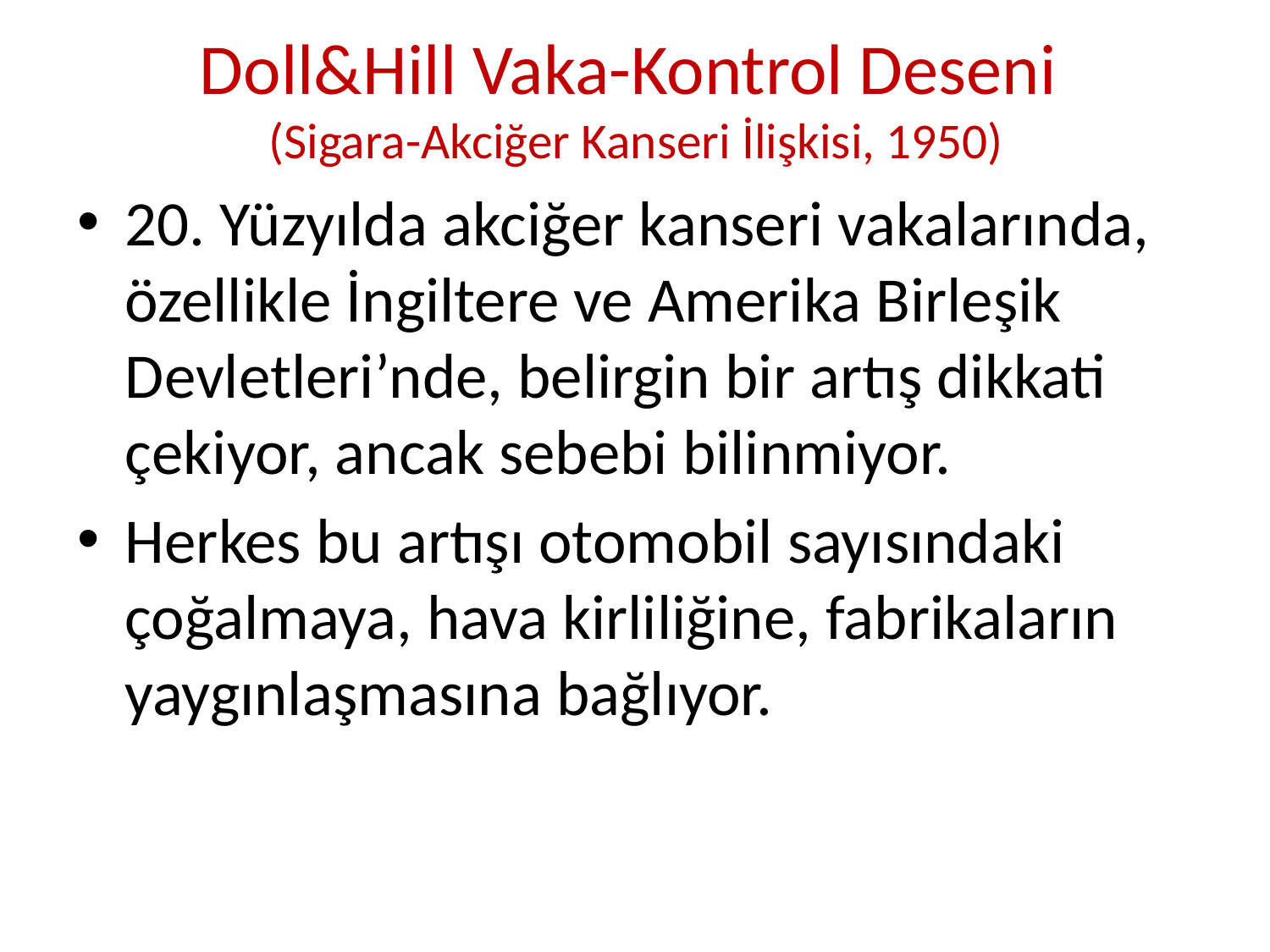

# Doll&Hill Vaka-Kontrol Deseni (Sigara-Akciğer Kanseri İlişkisi, 1950)
20. Yüzyılda akciğer kanseri vakalarında, özellikle İngiltere ve Amerika Birleşik Devletleri’nde, belirgin bir artış dikkati çekiyor, ancak sebebi bilinmiyor.
Herkes bu artışı otomobil sayısındaki çoğalmaya, hava kirliliğine, fabrikaların yaygınlaşmasına bağlıyor.